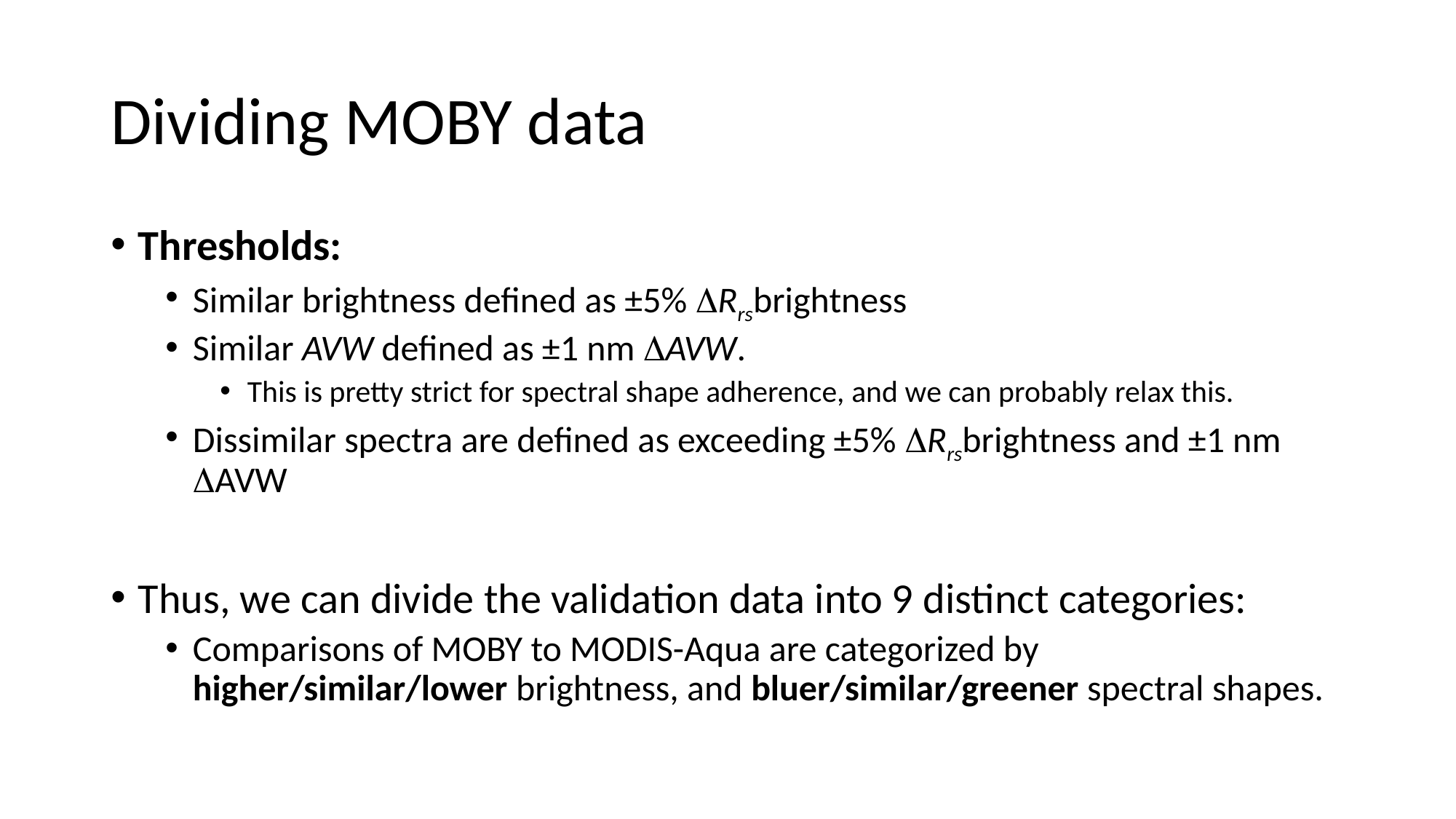

# Dividing MOBY data
Thresholds:
Similar brightness defined as ±5% ΔRrsbrightness
Similar AVW defined as ±1 nm ΔAVW.
This is pretty strict for spectral shape adherence, and we can probably relax this.
Dissimilar spectra are defined as exceeding ±5% ΔRrsbrightness and ±1 nm ΔAVW

Thus, we can divide the validation data into 9 distinct categories:
Comparisons of MOBY to MODIS-Aqua are categorized by higher/similar/lower brightness, and bluer/similar/greener spectral shapes.